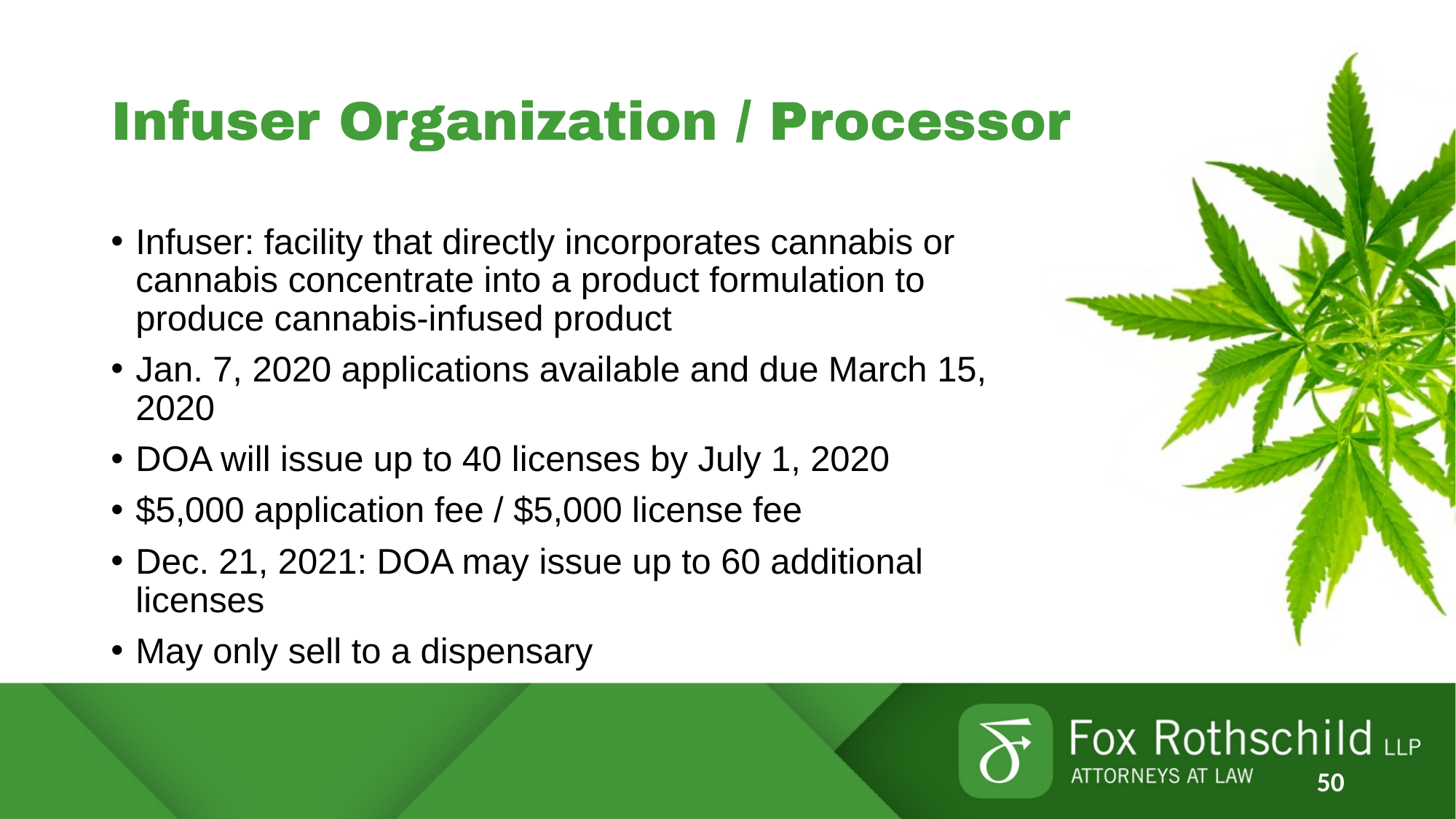

# Infuser Organization / Processor
Infuser: facility that directly incorporates cannabis or cannabis concentrate into a product formulation to produce cannabis-infused product
Jan. 7, 2020 applications available and due March 15, 2020
DOA will issue up to 40 licenses by July 1, 2020
$5,000 application fee / $5,000 license fee
Dec. 21, 2021: DOA may issue up to 60 additional licenses
May only sell to a dispensary

50